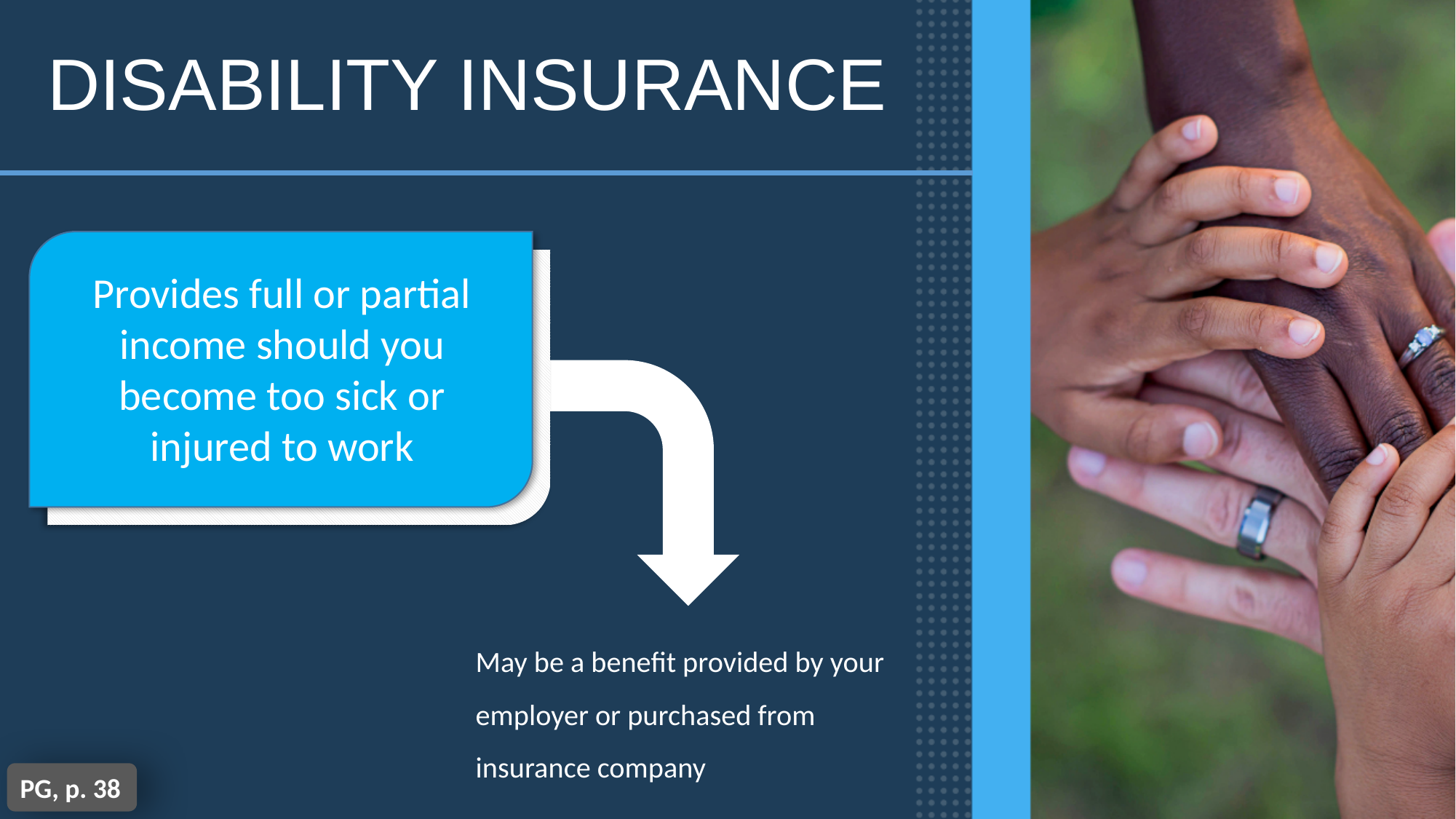

DISABILITY INSURANCE

Provides full or partial income should you become too sick or injured to work

May be a benefit provided by your employer or purchased from insurance company
PG, p. 38